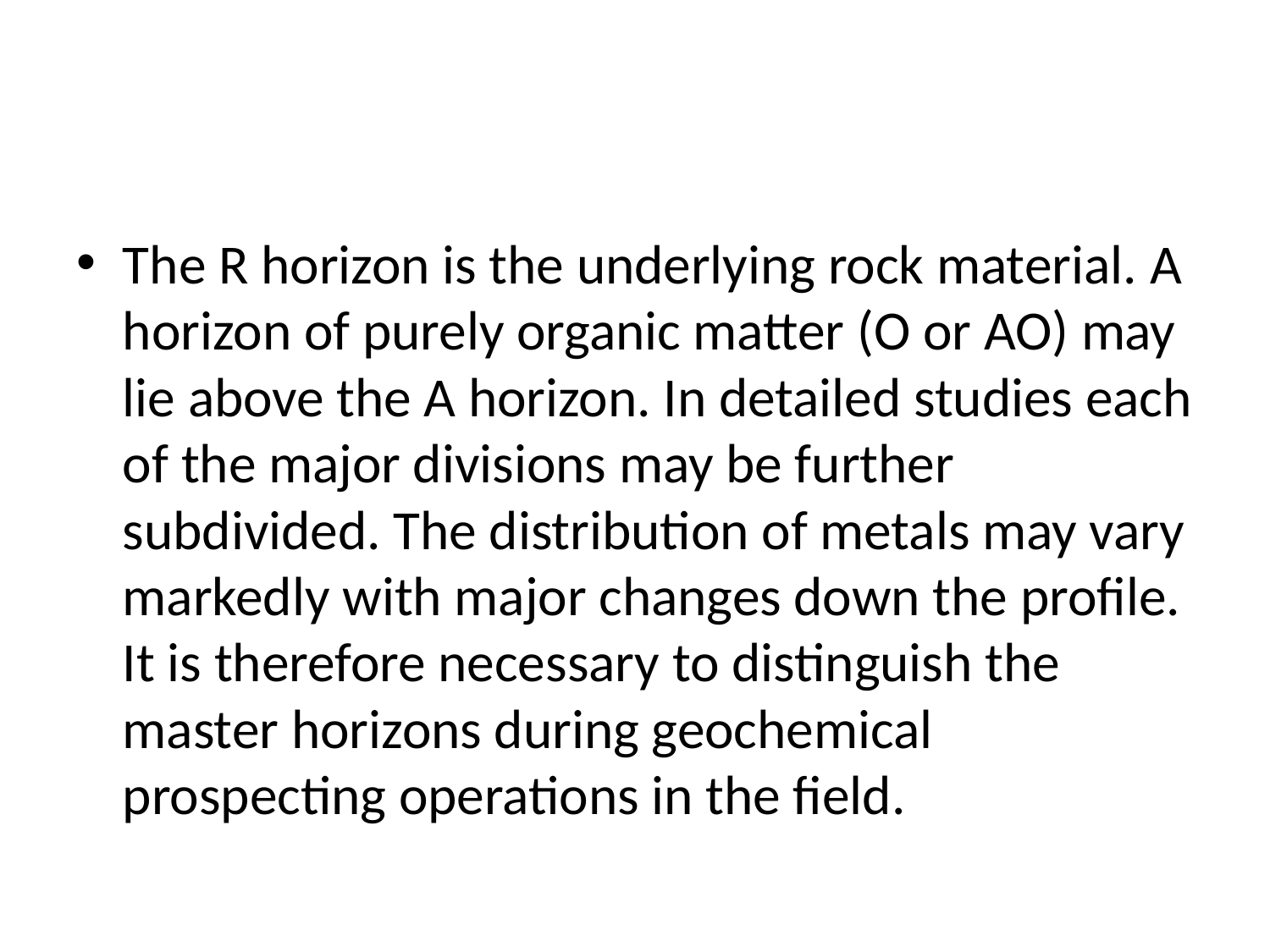

#
The R horizon is the underlying rock material. A horizon of purely organic matter (O or AO) may lie above the A horizon. In detailed studies each of the major divisions may be further subdivided. The distribution of metals may vary markedly with major changes down the profile. It is therefore necessary to distinguish the master horizons during geochemical prospecting operations in the field.